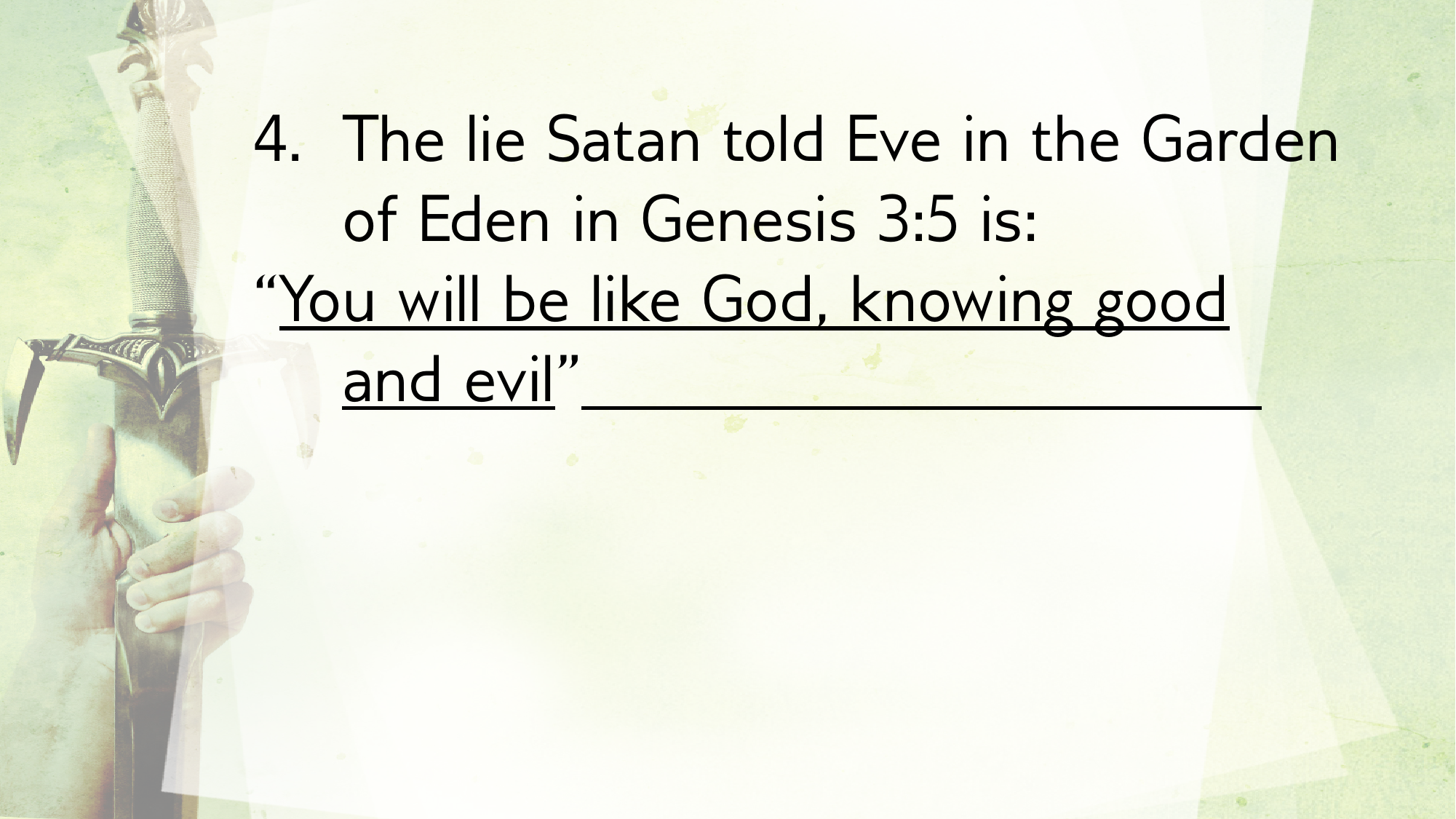

The lie Satan told Eve in the Garden of Eden in Genesis 3:5 is:
“You will be like God, knowing good and evil”